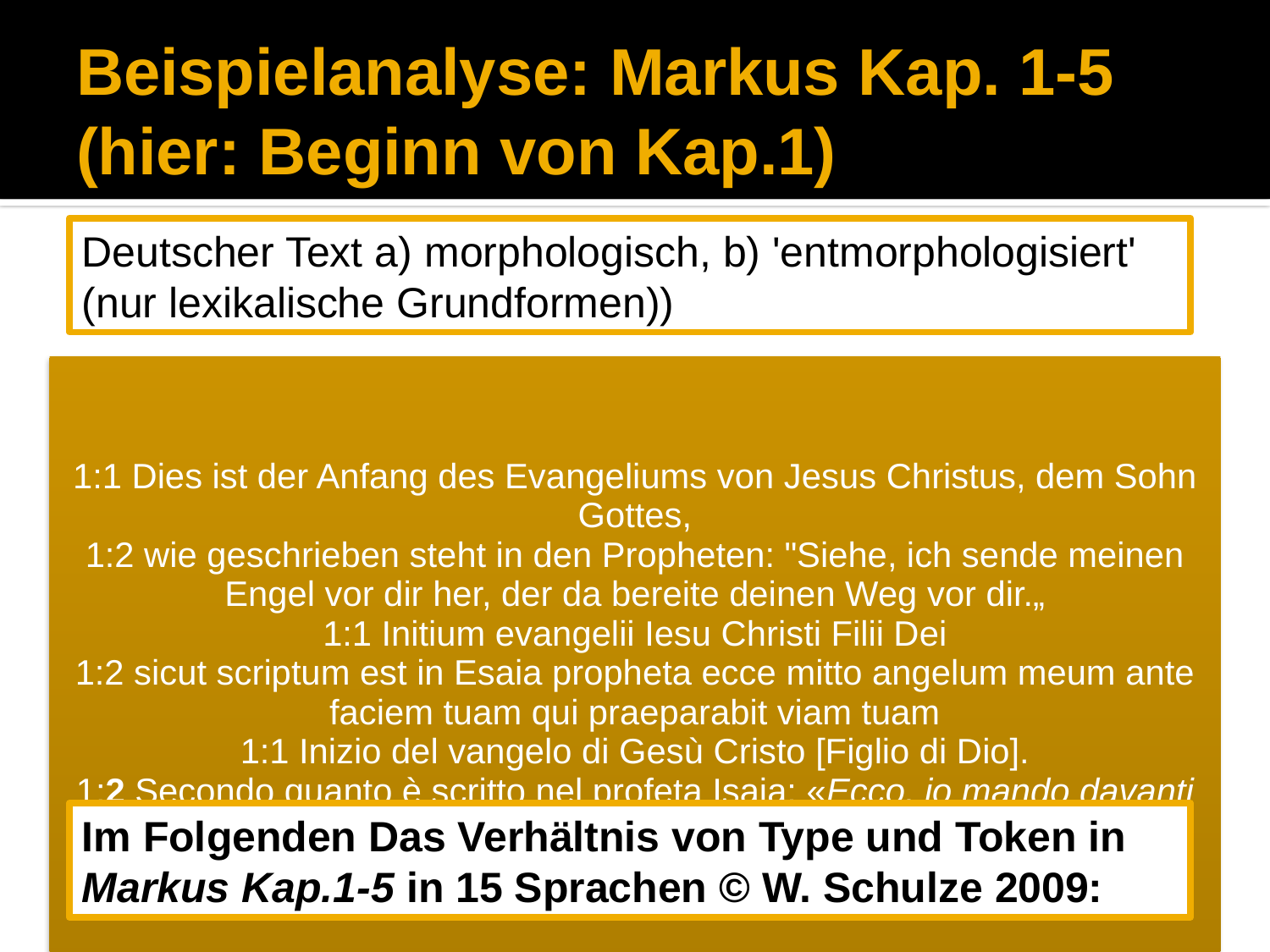

# Beispielanalyse: Markus Kap. 1-5 (hier: Beginn von Kap.1)
Deutscher Text a) morphologisch, b) 'entmorphologisiert' (nur lexikalische Grundformen))

Im Folgenden Das Verhältnis von Type und Token in Markus Kap.1-5 in 15 Sprachen © W. Schulze 2009: